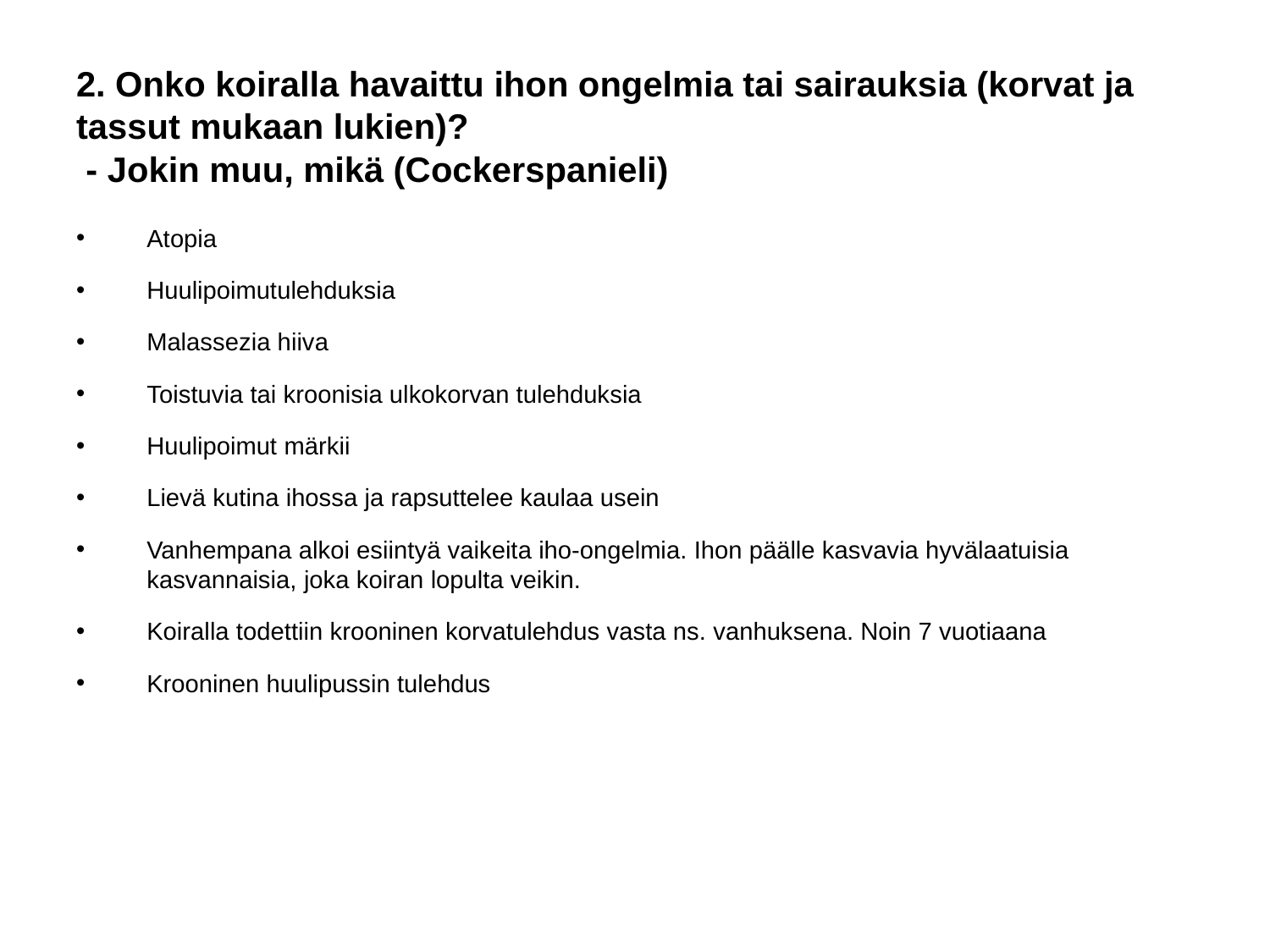

# 2. Onko koiralla havaittu ihon ongelmia tai sairauksia (korvat ja tassut mukaan lukien)?
 - Jokin muu, mikä (Cockerspanieli)
Atopia
Huulipoimutulehduksia
Malassezia hiiva
Toistuvia tai kroonisia ulkokorvan tulehduksia
Huulipoimut märkii
Lievä kutina ihossa ja rapsuttelee kaulaa usein
Vanhempana alkoi esiintyä vaikeita iho-ongelmia. Ihon päälle kasvavia hyvälaatuisia kasvannaisia, joka koiran lopulta veikin.
Koiralla todettiin krooninen korvatulehdus vasta ns. vanhuksena. Noin 7 vuotiaana
Krooninen huulipussin tulehdus